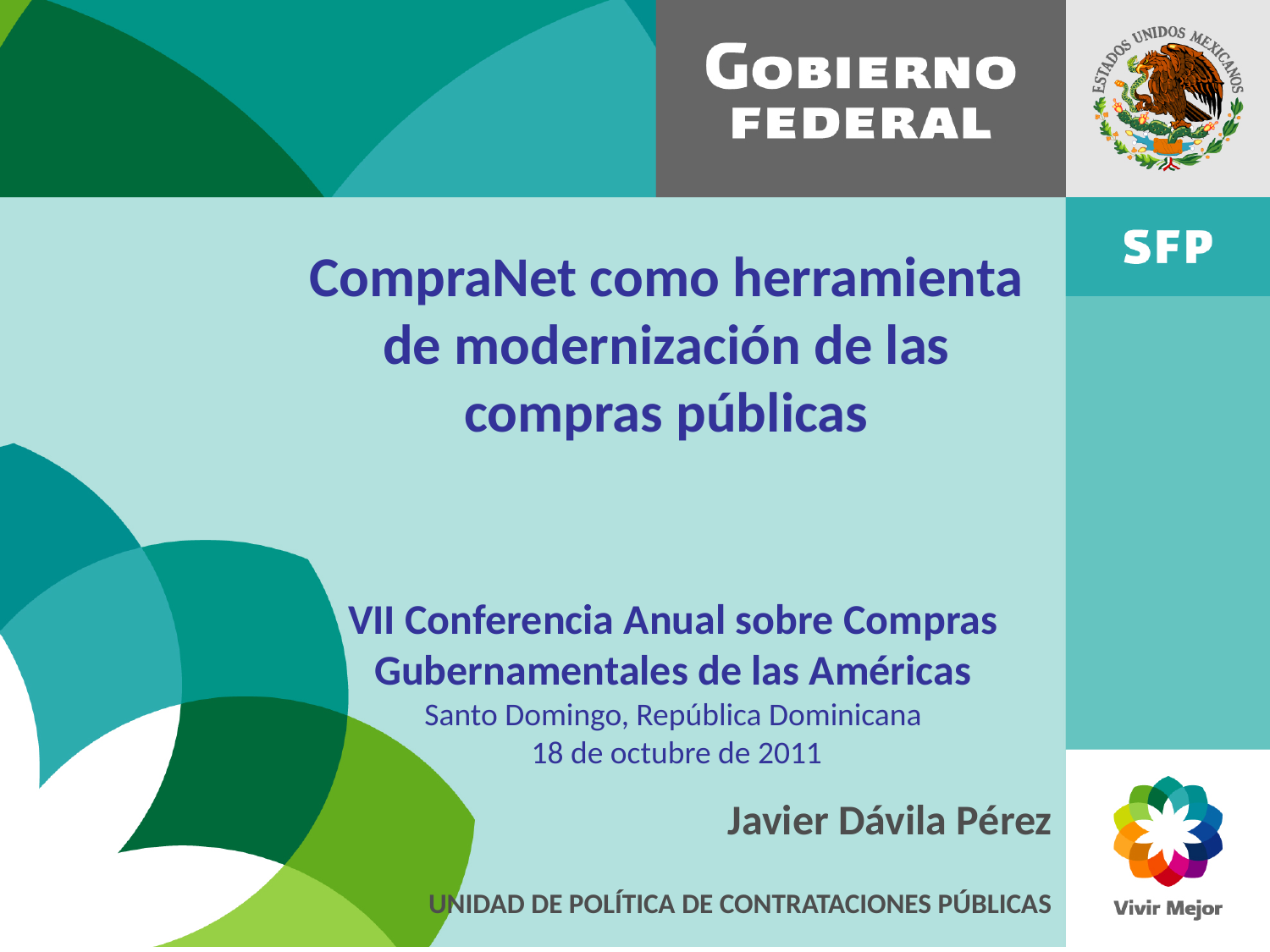

CompraNet como herramienta de modernización de las compras públicas

VII Conferencia Anual sobre Compras Gubernamentales de las Américas
Santo Domingo, República Dominicana
 18 de octubre de 2011

Javier Dávila Pérez

UNIDAD DE POLÍTICA DE CONTRATACIONES PÚBLICAS